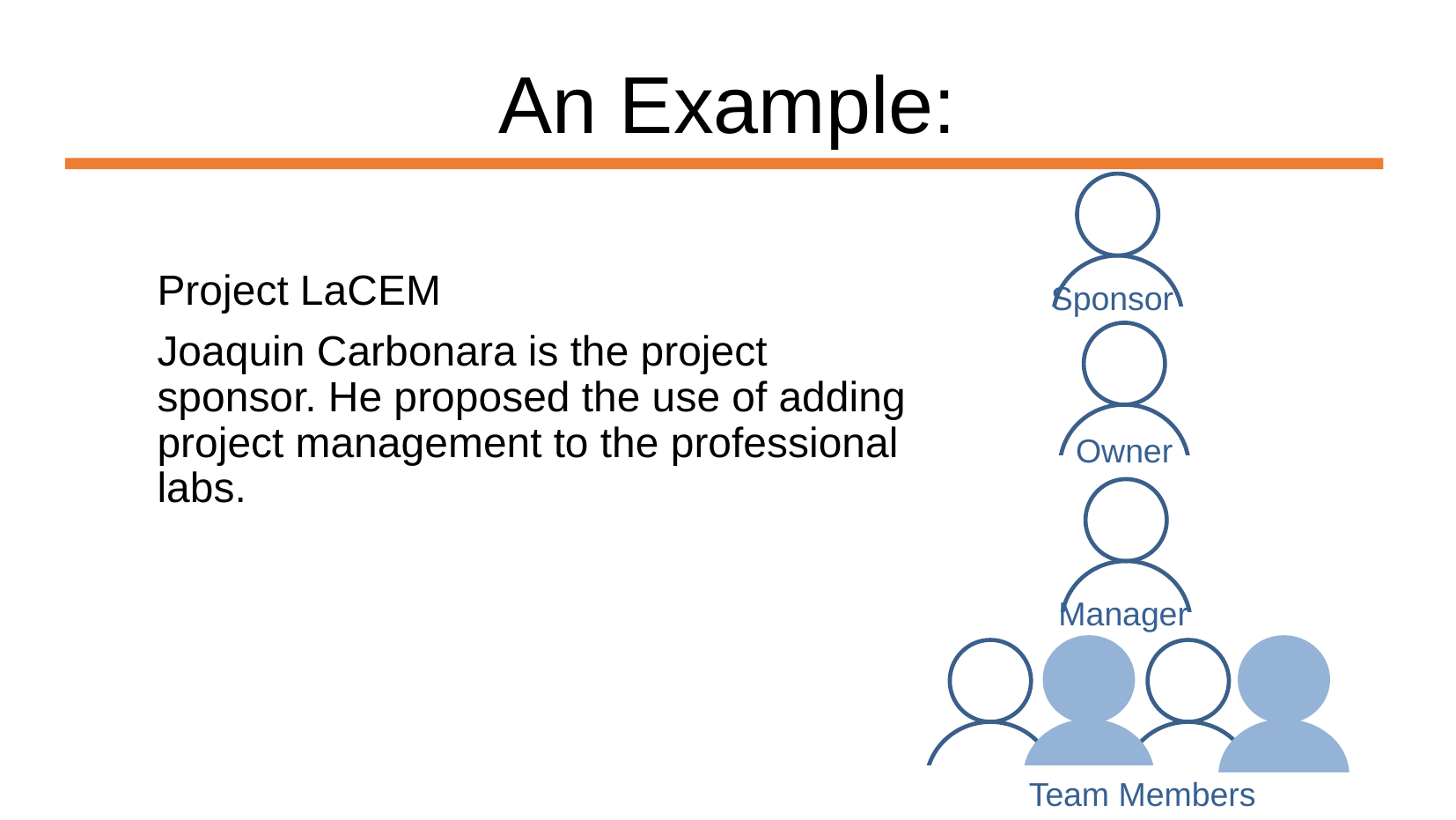

An Example:

Project LaCEM
Joaquin Carbonara is the project sponsor. He proposed the use of adding project management to the professional labs.
Sponsor

Owner

Manager

Team Members